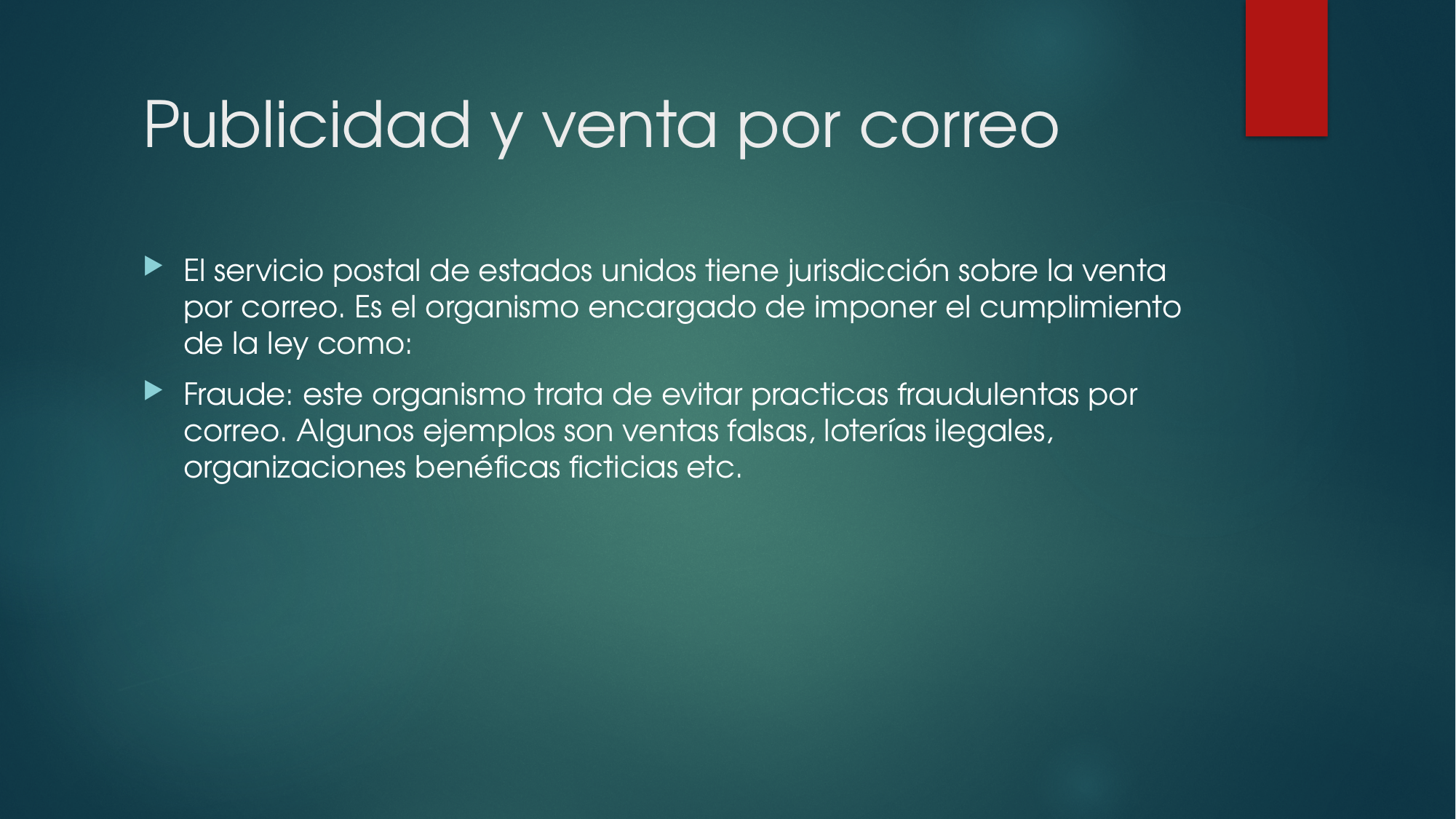

# Publicidad y venta por correo
El servicio postal de estados unidos tiene jurisdicción sobre la venta por correo. Es el organismo encargado de imponer el cumplimiento de la ley como:
Fraude: este organismo trata de evitar practicas fraudulentas por correo. Algunos ejemplos son ventas falsas, loterías ilegales, organizaciones benéficas ficticias etc.